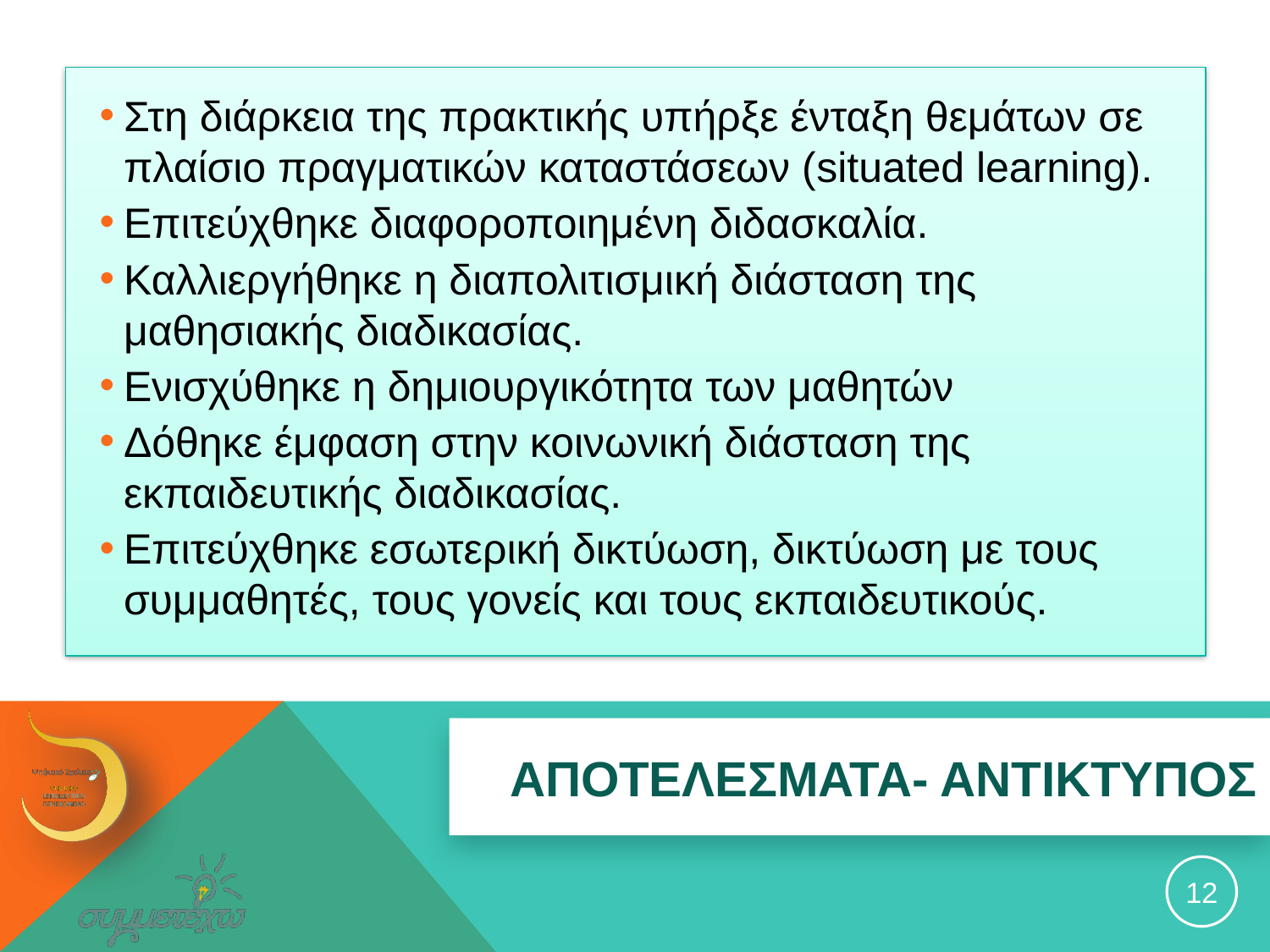

Στη διάρκεια της πρακτικής υπήρξε ένταξη θεμάτων σε πλαίσιο πραγματικών καταστάσεων (situated learning).
Επιτεύχθηκε διαφοροποιημένη διδασκαλία.
Καλλιεργήθηκε η διαπολιτισμική διάσταση της μαθησιακής διαδικασίας.
Ενισχύθηκε η δημιουργικότητα των μαθητών
Δόθηκε έμφαση στην κοινωνική διάσταση της εκπαιδευτικής διαδικασίας.
Επιτεύχθηκε εσωτερική δικτύωση, δικτύωση με τους συμμαθητές, τους γονείς και τους εκπαιδευτικούς.

# ΑΠΟΤΕΛΕΣΜΑΤΑ- ΑΝΤΙΚΤΥΠΟΣ
12